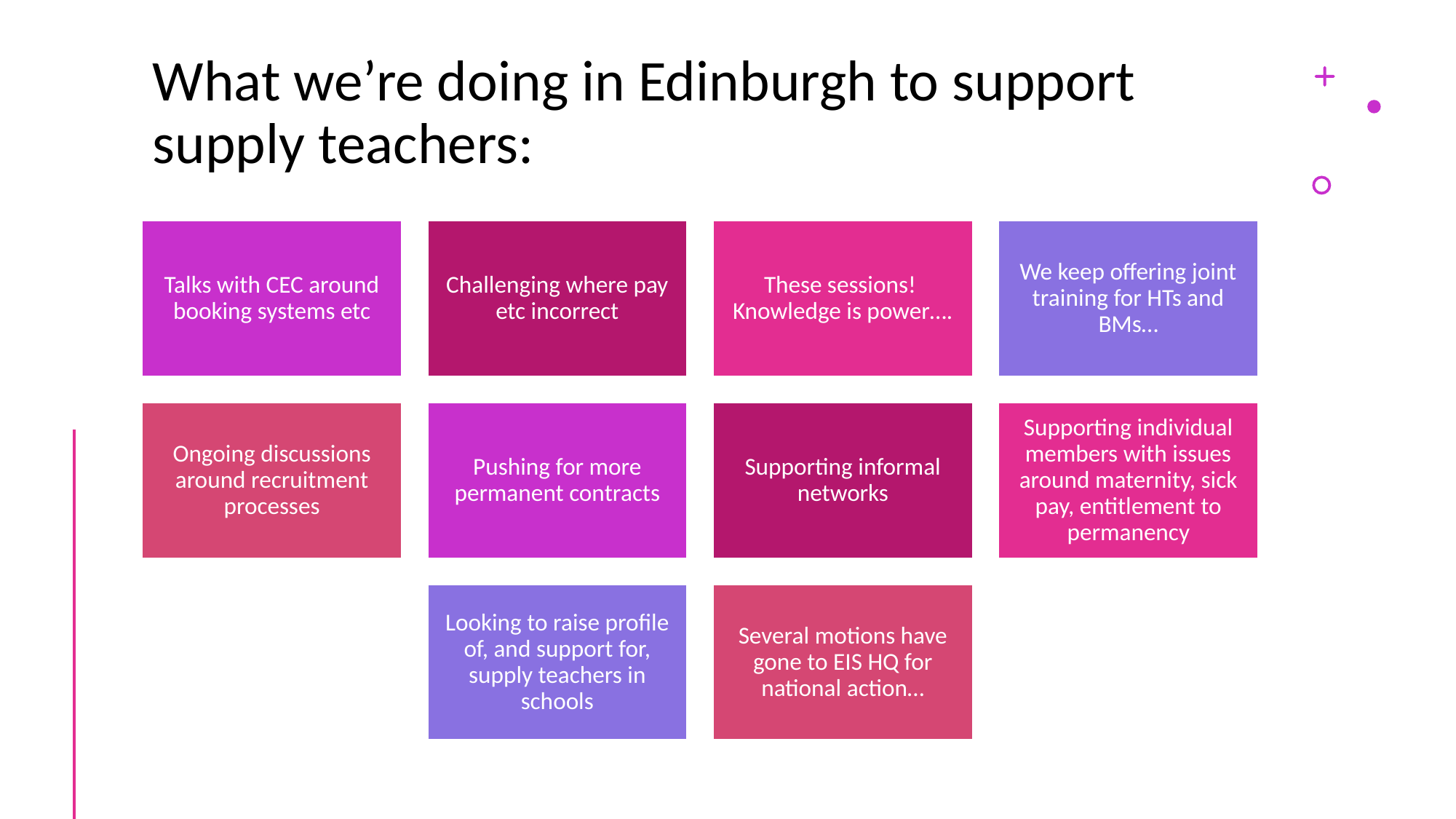

# What we’re doing in Edinburgh to support supply teachers:

Talks with CEC around booking systems etc
Challenging where pay etc incorrect
These sessions!  Knowledge is power….
We keep offering joint training for HTs and BMs…
Ongoing discussions around recruitment processes
Pushing for more permanent contracts
Supporting informal networks
Supporting individual members with issues around maternity, sick pay, entitlement to permanency
Looking to raise profile of, and support for, supply teachers in schools
Several motions have gone to EIS HQ for national action…